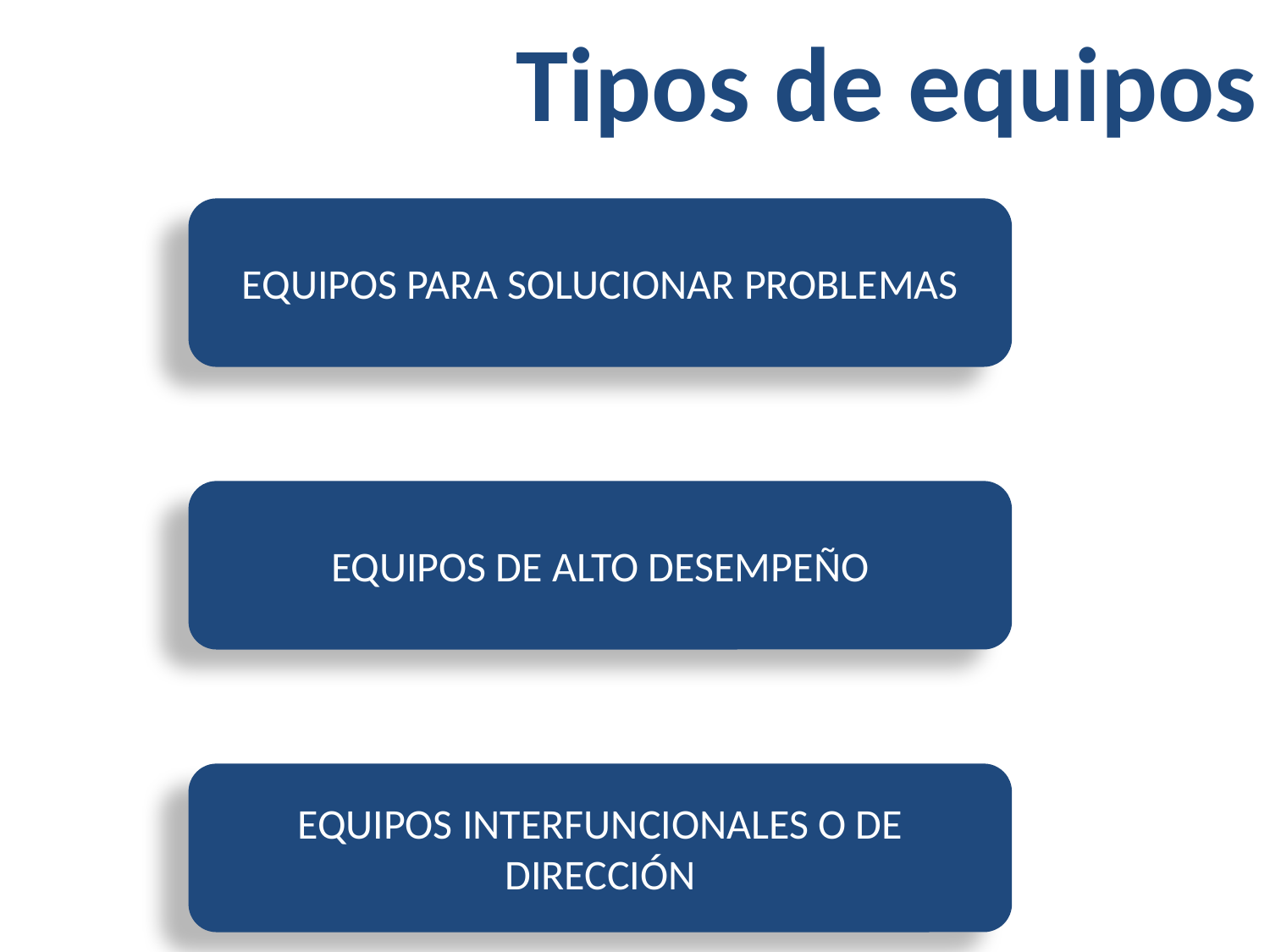

# Tipos de equipos
EQUIPOS PARA SOLUCIONAR PROBLEMAS
EQUIPOS DE ALTO DESEMPEÑO
EQUIPOS INTERFUNCIONALES O DE DIRECCIÓN